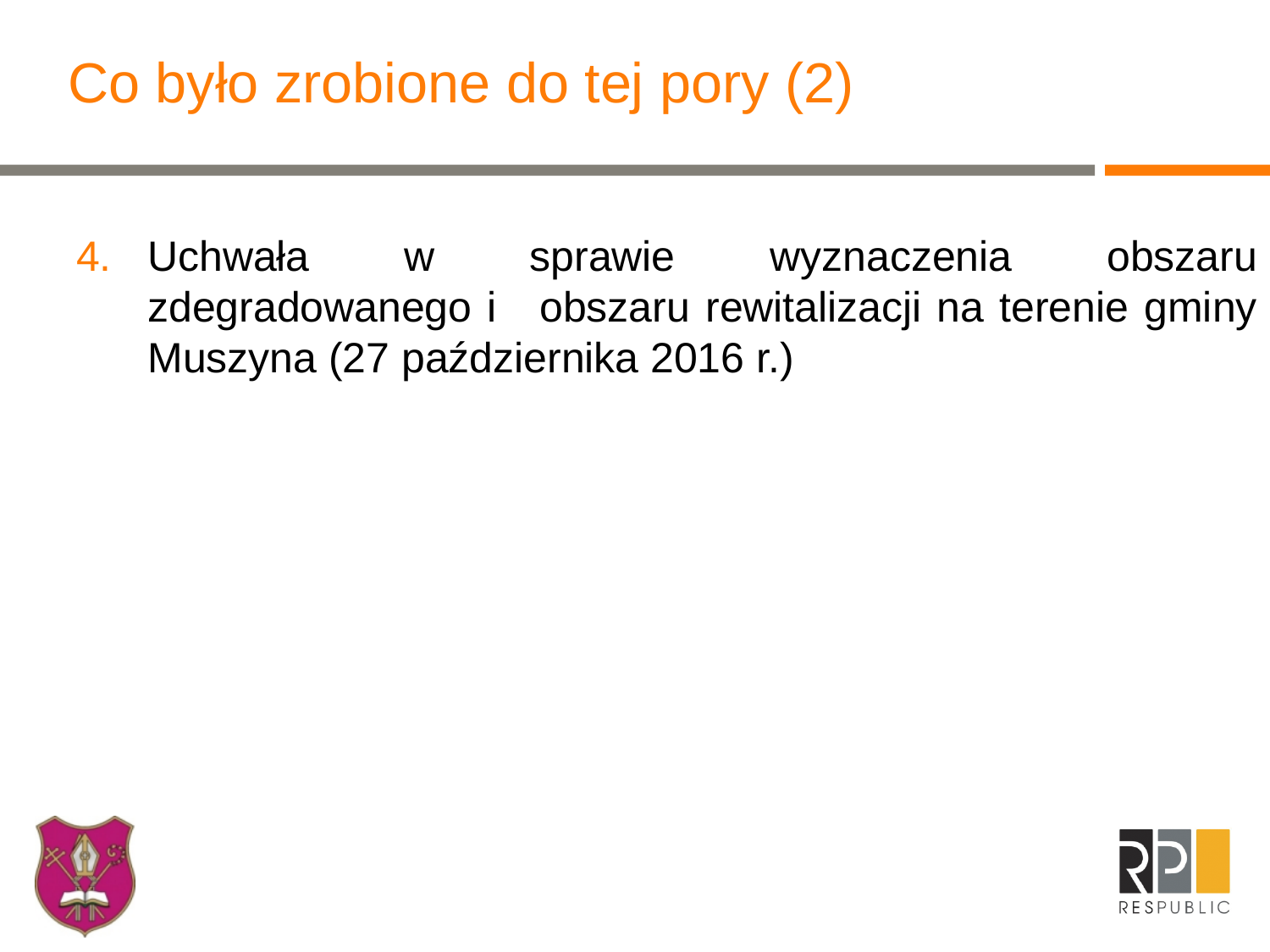

# Co było zrobione do tej pory (2)
Uchwała w sprawie wyznaczenia obszaru zdegradowanego i   obszaru rewitalizacji na terenie gminy Muszyna (27 października 2016 r.)